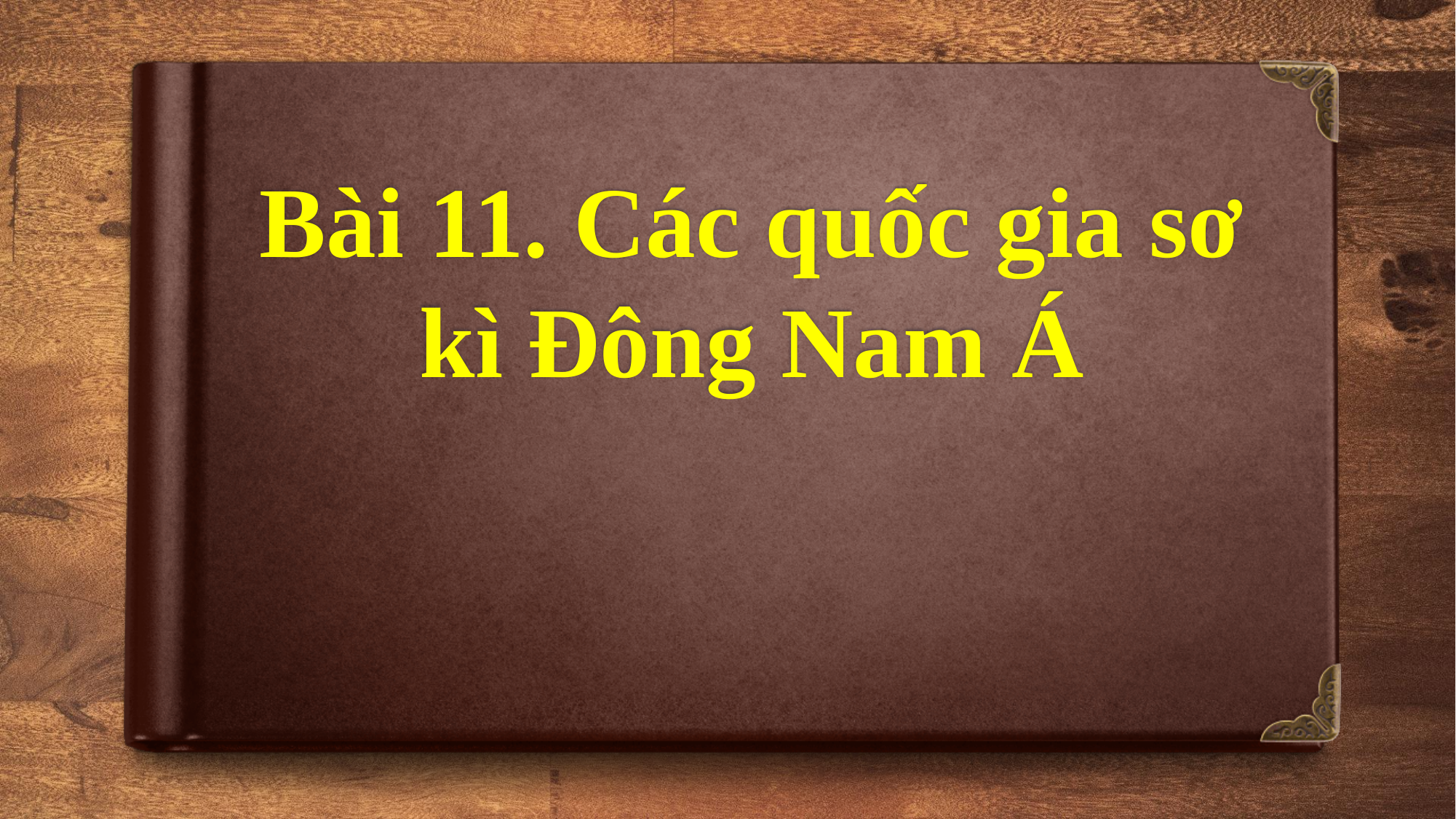

# Bài 11. Các quốc gia sơ kì Đông Nam Á